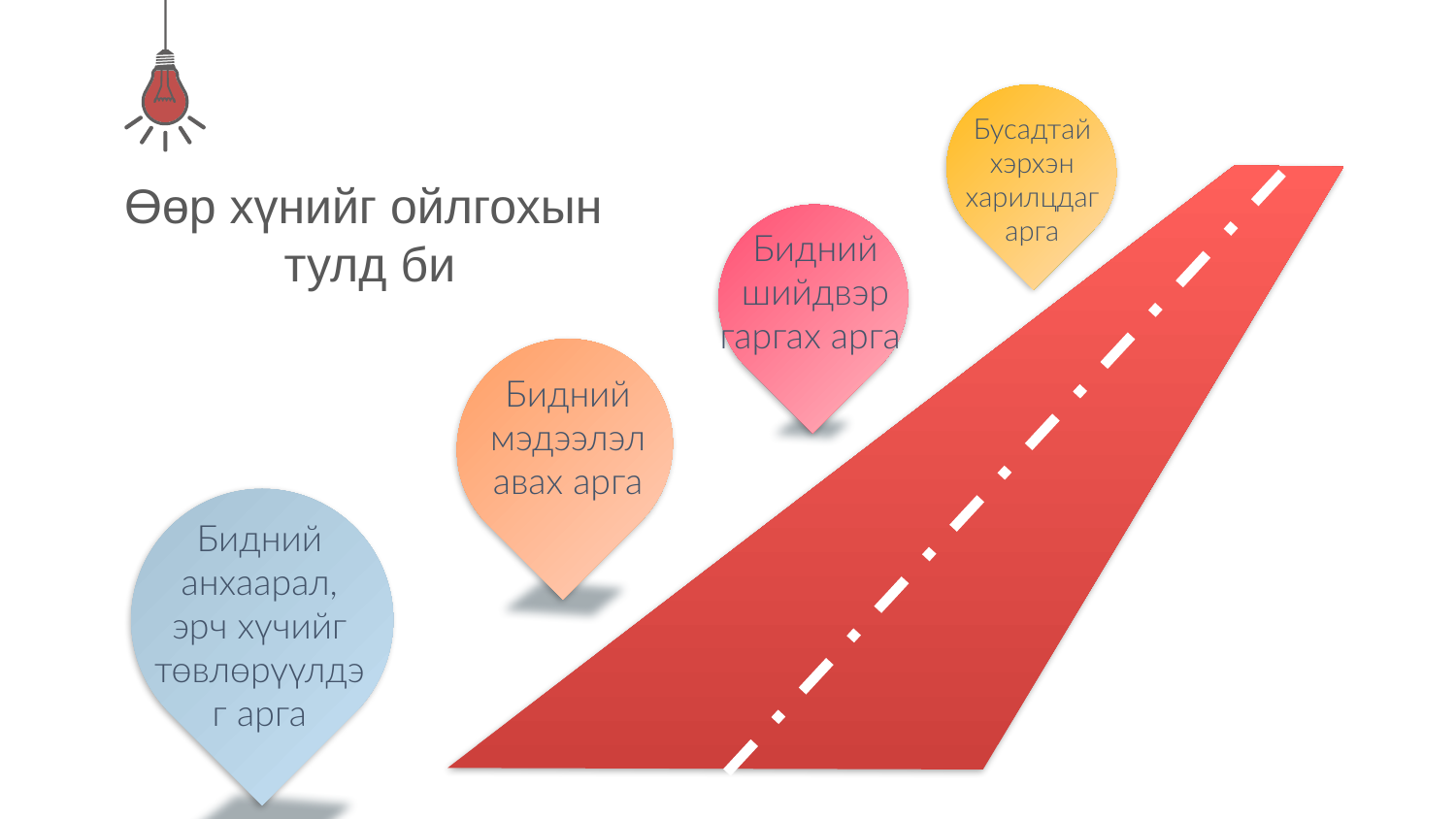

Бусадтай хэрхэн харилцдаг арга

Өөр хүнийг ойлгохын
тулд би

Бидний шийдвэр гаргах арга

Бидний мэдээлэл авах арга

Бидний анхаарал, эрч хүчийг төвлөрүүлдэг арга